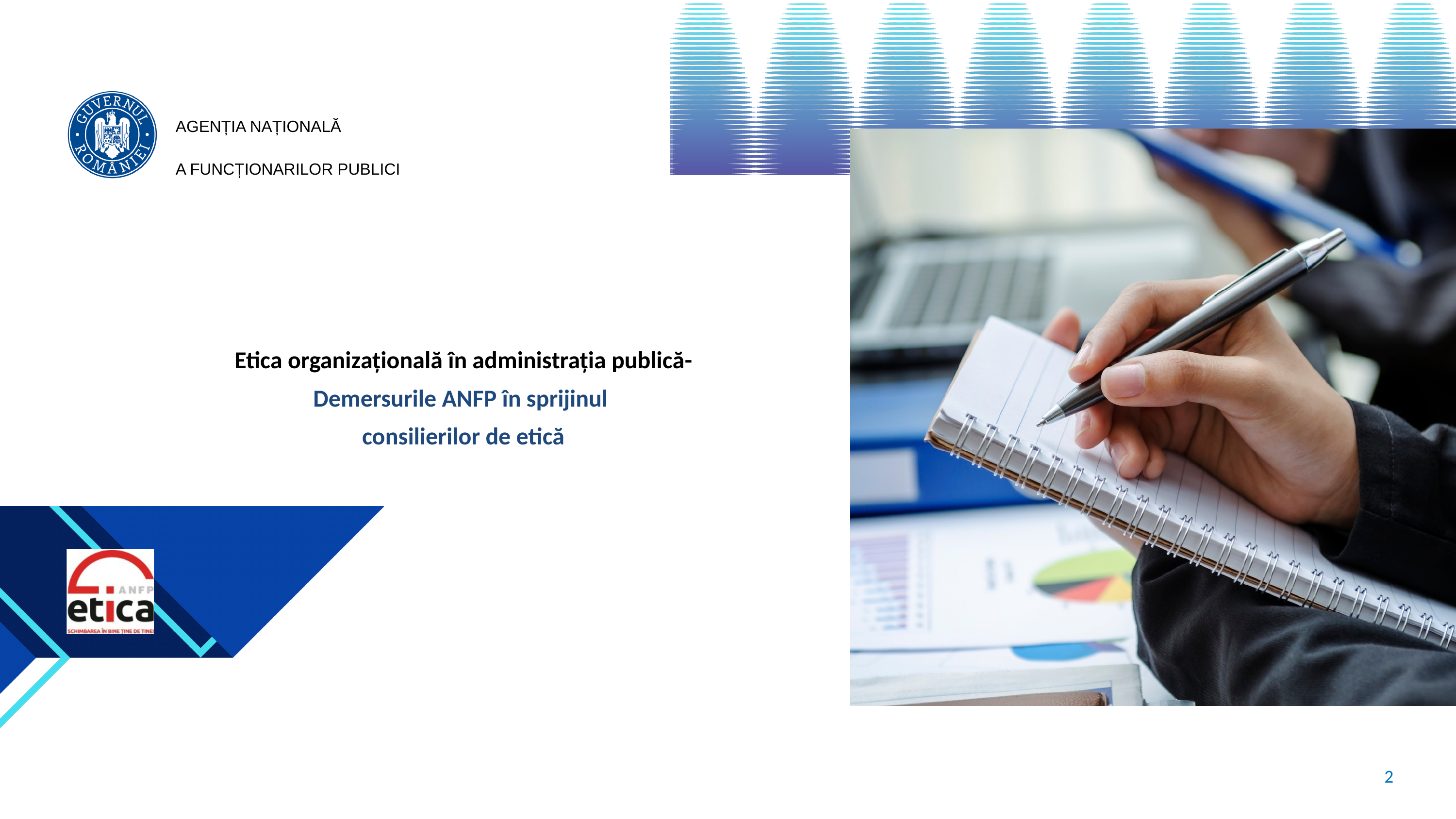

Etica organizațională în administrația publică- Demersurile ANFP în sprijinul
consilierilor de etică
2